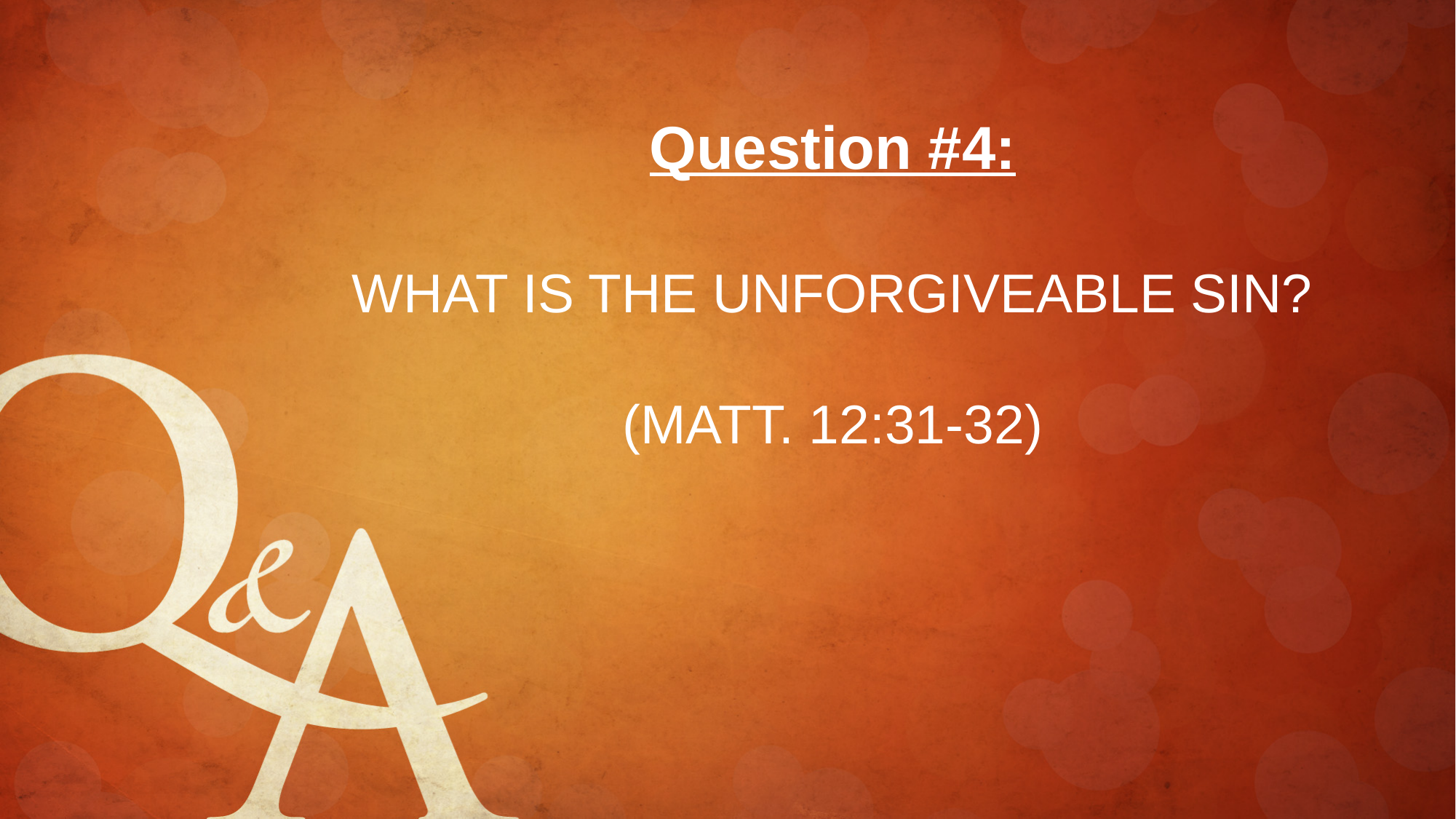

Question #4:
WHAT IS THE UNFORGIVEABLE SIN? (MATT. 12:31-32)